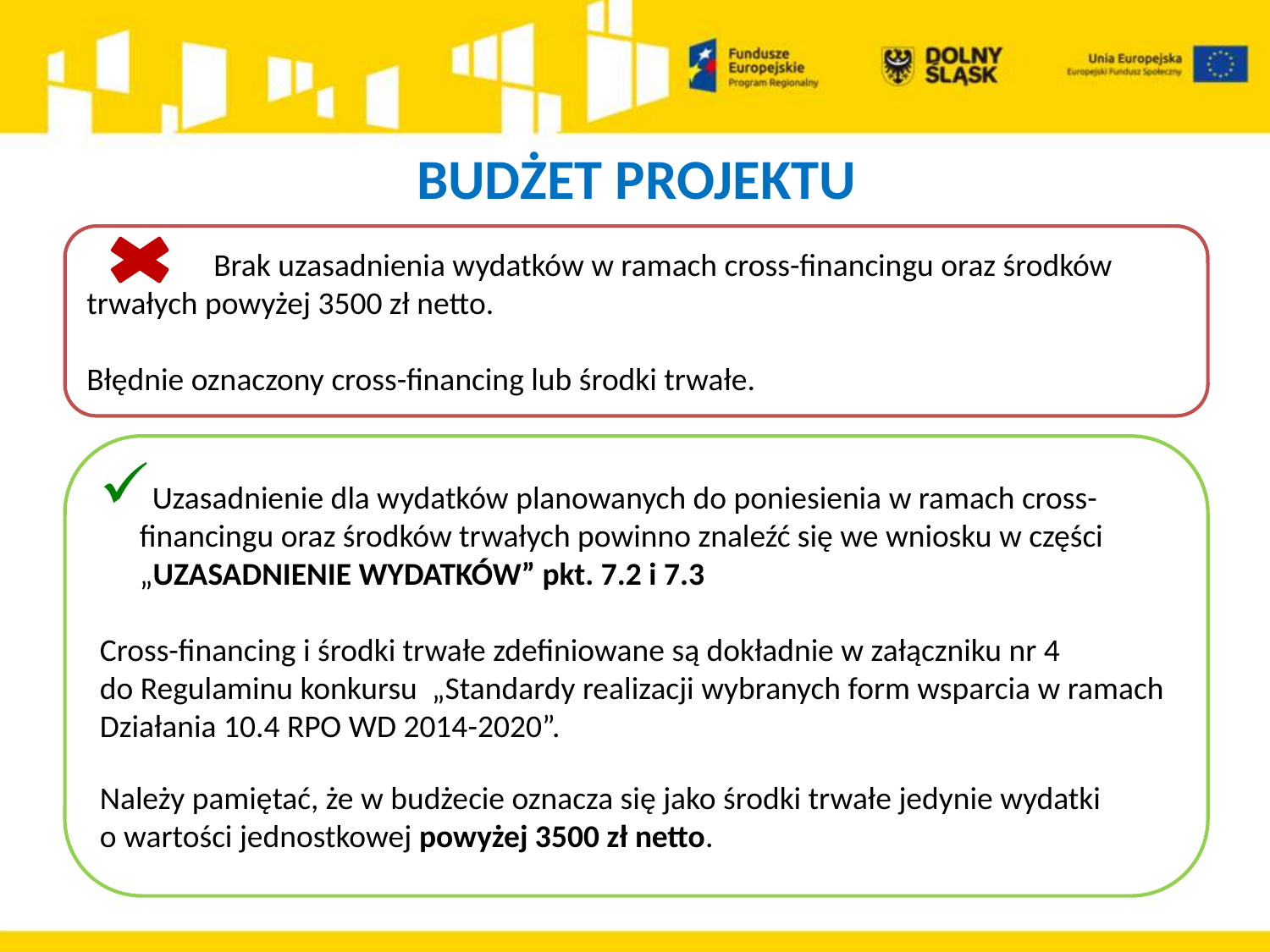

# BUDŻET PROJEKTU

	Brak uzasadnienia wydatków w ramach cross-financingu oraz środków trwałych powyżej 3500 zł netto.

Błędnie oznaczony cross-financing lub środki trwałe.

Uzasadnienie dla wydatków planowanych do poniesienia w ramach cross-financingu oraz środków trwałych powinno znaleźć się we wniosku w części „UZASADNIENIE WYDATKÓW” pkt. 7.2 i 7.3

Cross-financing i środki trwałe zdefiniowane są dokładnie w załączniku nr 4
do Regulaminu konkursu  „Standardy realizacji wybranych form wsparcia w ramach Działania 10.4 RPO WD 2014-2020”.

Należy pamiętać, że w budżecie oznacza się jako środki trwałe jedynie wydatki
o wartości jednostkowej powyżej 3500 zł netto.